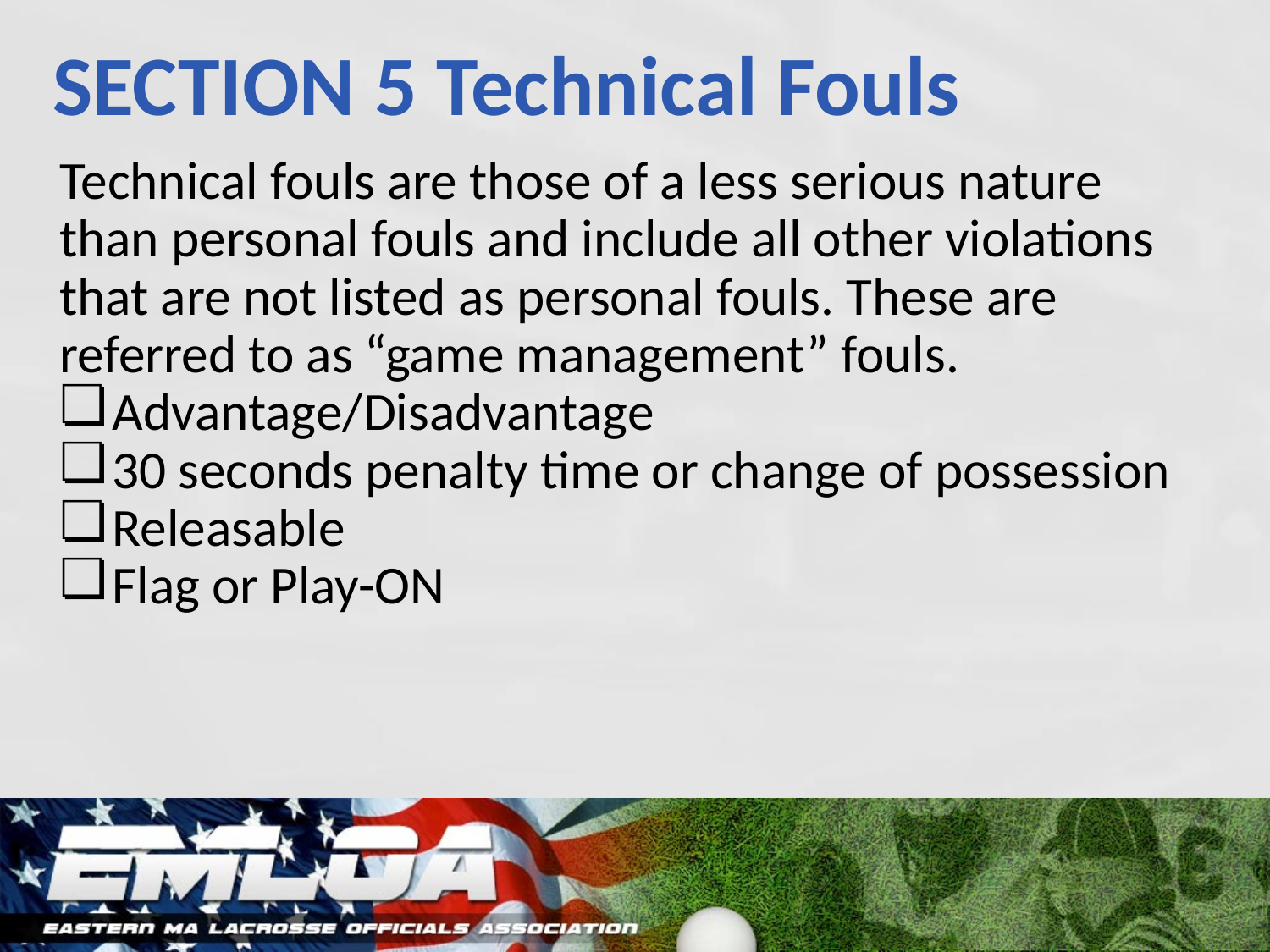

# SECTION 5 Technical Fouls
Technical fouls are those of a less serious nature than personal fouls and include all other violations that are not listed as personal fouls. These are referred to as “game management” fouls.
Advantage/Disadvantage
30 seconds penalty time or change of possession
Releasable
Flag or Play-ON